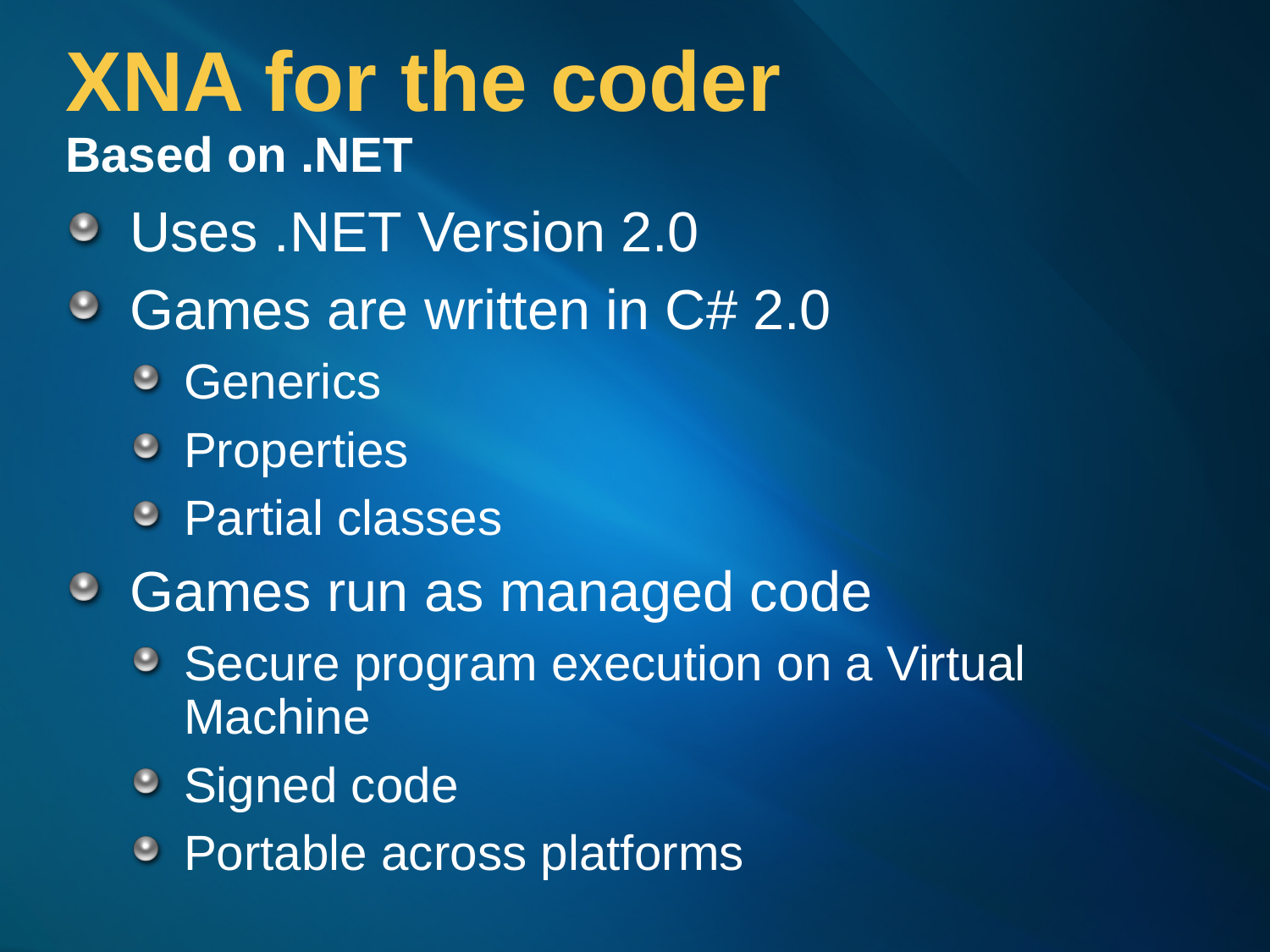

# XNA for the coder Based on .NET
Uses .NET Version 2.0
Games are written in C# 2.0
Generics
Properties
Partial classes
Games run as managed code
Secure program execution on a Virtual Machine
Signed code
Portable across platforms